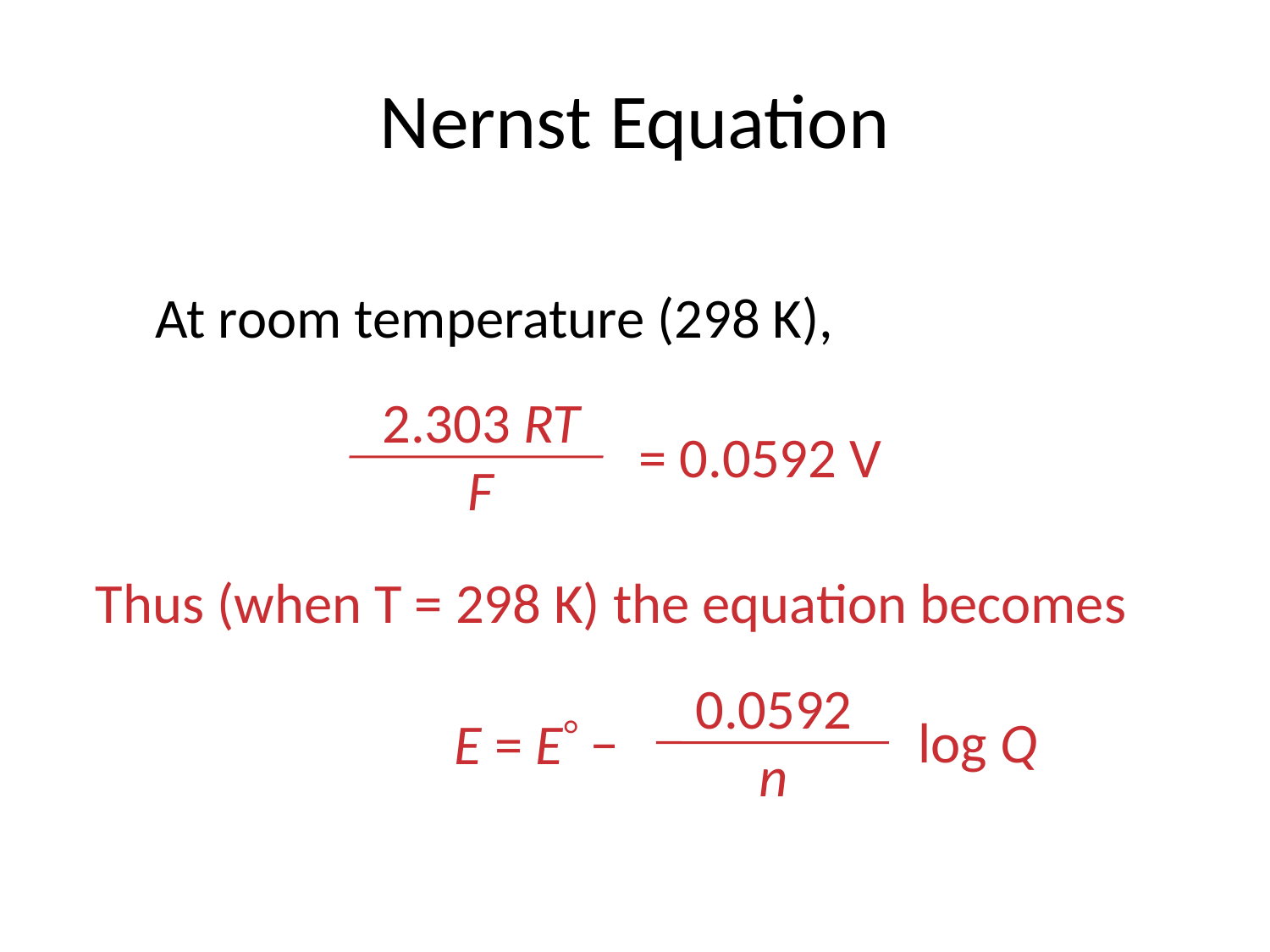

# Nernst Equation
	At room temperature (298 K),
2.303 RT
F

= 0.0592 V
	Thus (when T = 298 K) the equation becomes
0.0592
n
log Q
E = E° −